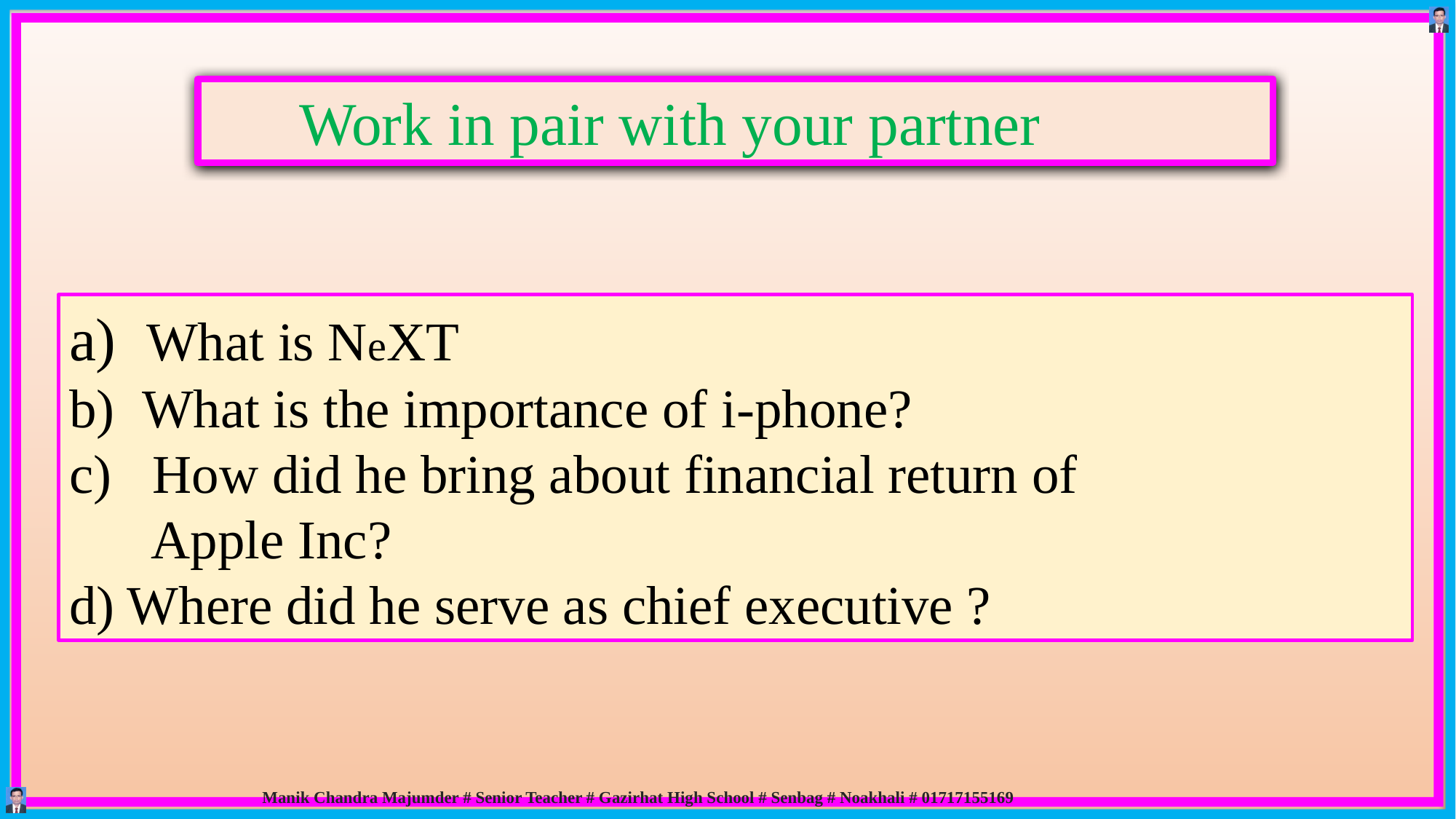

Work in pair with your partner
  What is NeXT
  What is the importance of i-phone?
   How did he bring about financial return of
      Apple Inc?
d) Where did he serve as chief executive ?